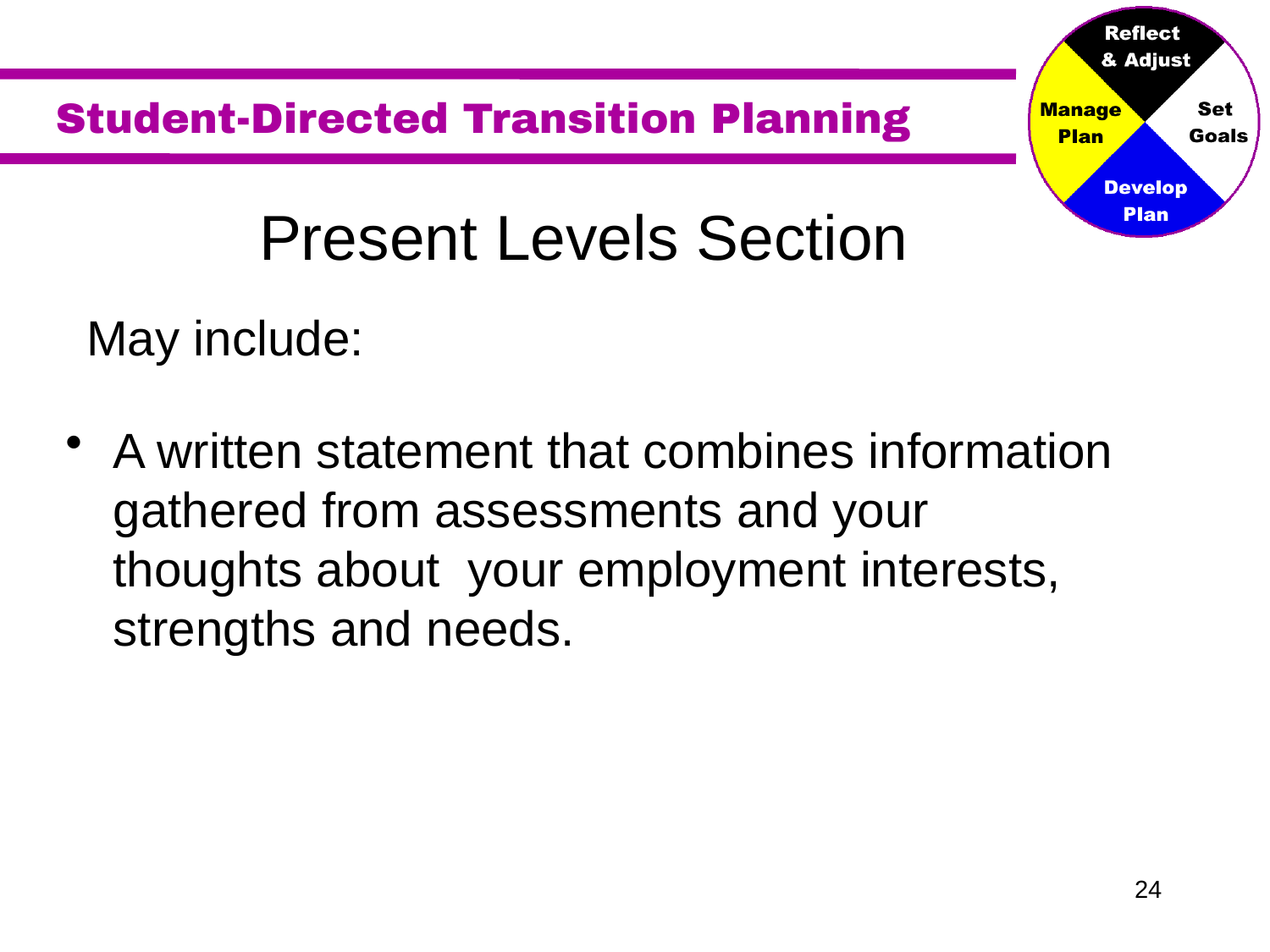

# Present Levels Section
May include:
A written statement that combines information gathered from assessments and your thoughts about  your employment interests, strengths and needs.

24